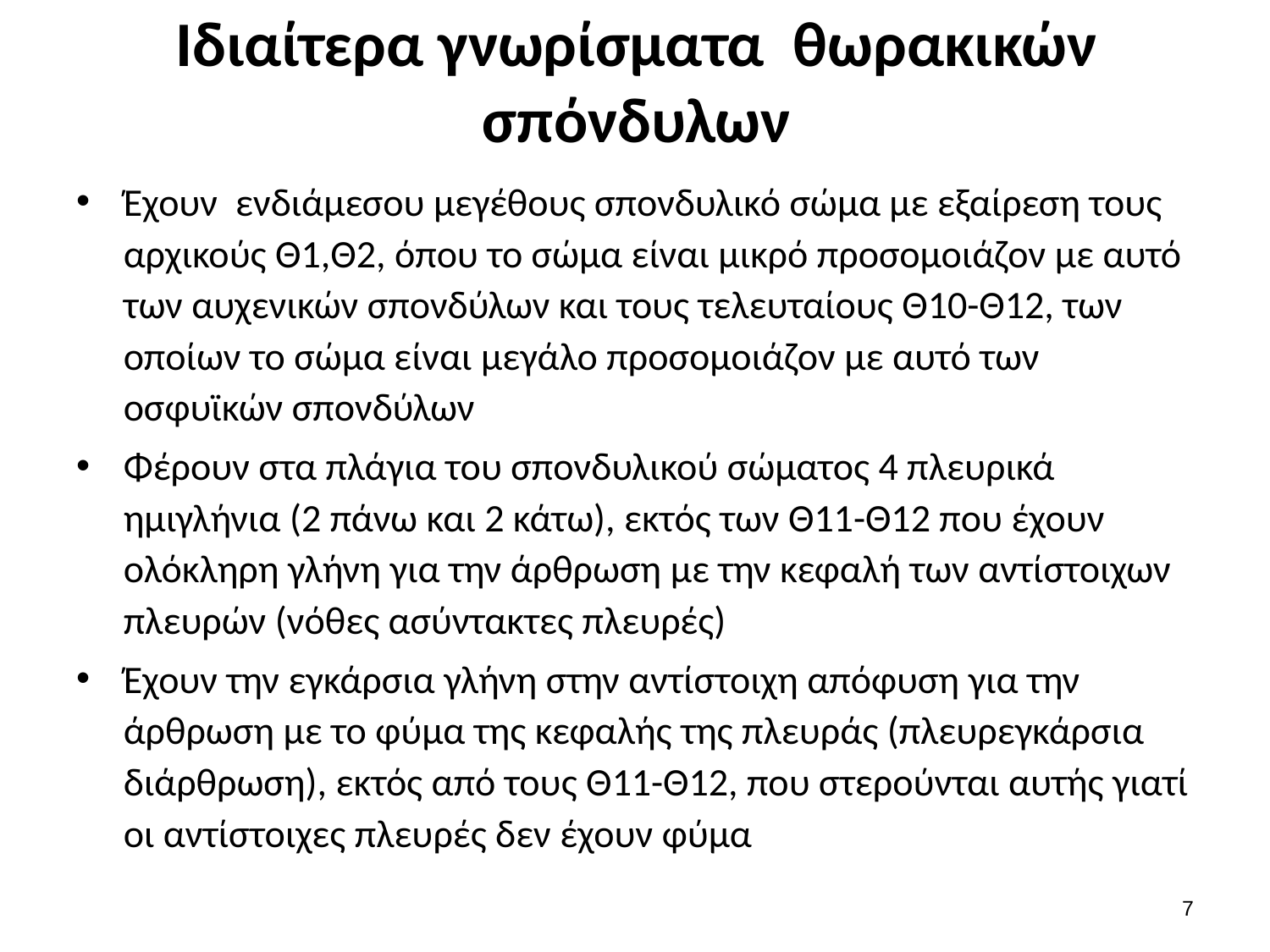

# Ιδιαίτερα γνωρίσματα  θωρακικών σπόνδυλων
Έχουν  ενδιάμεσου μεγέθους σπονδυλικό σώμα με εξαίρεση τους αρχικούς Θ1,Θ2, όπου το σώμα είναι μικρό προσομοιάζον με αυτό των αυχενικών σπονδύλων και τους τελευταίους Θ10-Θ12, των οποίων το σώμα είναι μεγάλο προσομοιάζον με αυτό των οσφυϊκών σπονδύλων
Φέρουν στα πλάγια του σπονδυλικού σώματος 4 πλευρικά ημιγλήνια (2 πάνω και 2 κάτω), εκτός των Θ11-Θ12 που έχουν ολόκληρη γλήνη για την άρθρωση με την κεφαλή των αντίστοιχων πλευρών (νόθες ασύντακτες πλευρές)
Έχουν την εγκάρσια γλήνη στην αντίστοιχη απόφυση για την άρθρωση με το φύμα της κεφαλής της πλευράς (πλευρεγκάρσια διάρθρωση), εκτός από τους Θ11-Θ12, που στερούνται αυτής γιατί οι αντίστοιχες πλευρές δεν έχουν φύμα
7